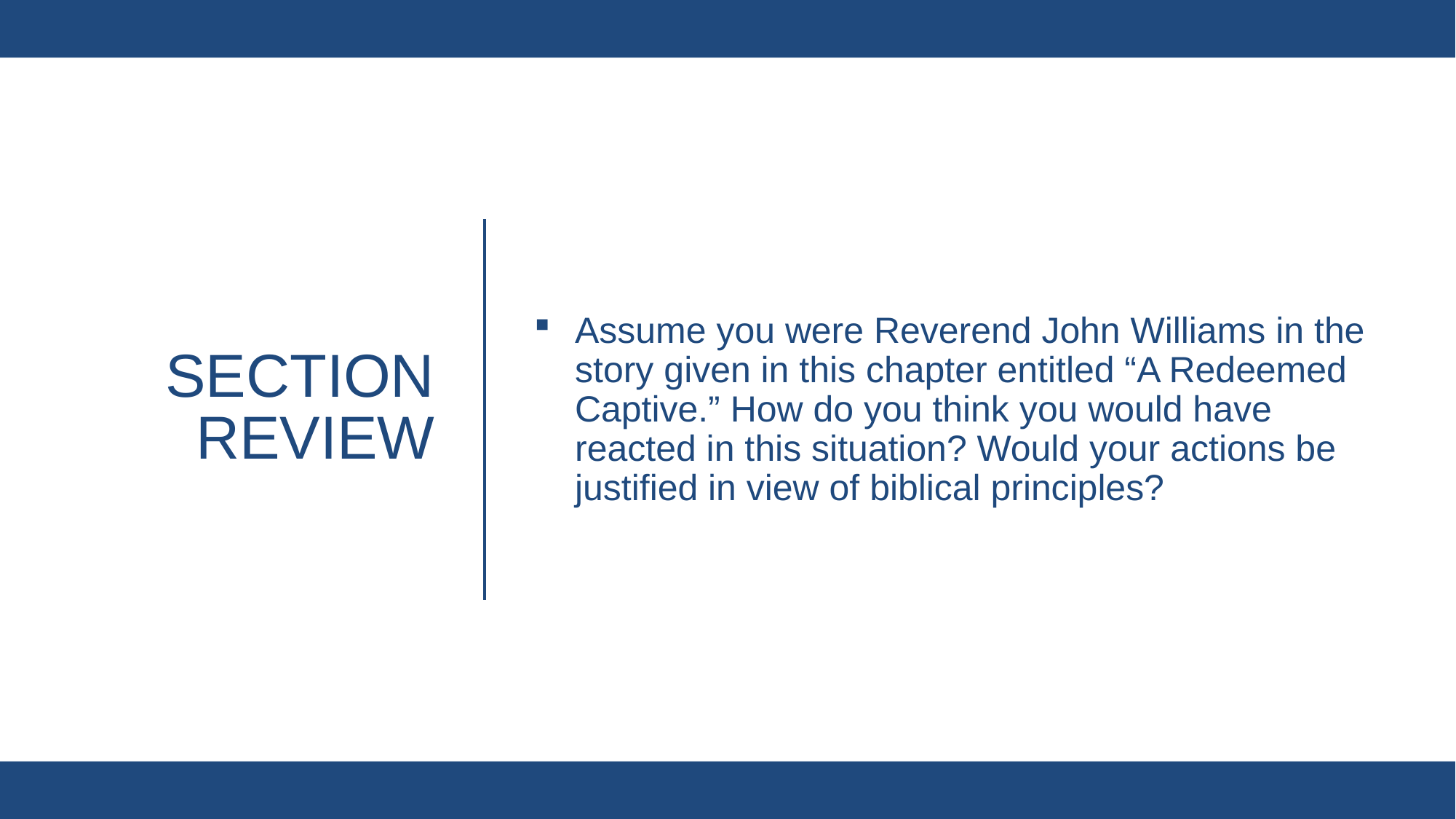

Assume you were Reverend John Williams in the story given in this chapter entitled “A Redeemed Captive.” How do you think you would have reacted in this situation? Would your actions be justified in view of biblical principles?
# Section review